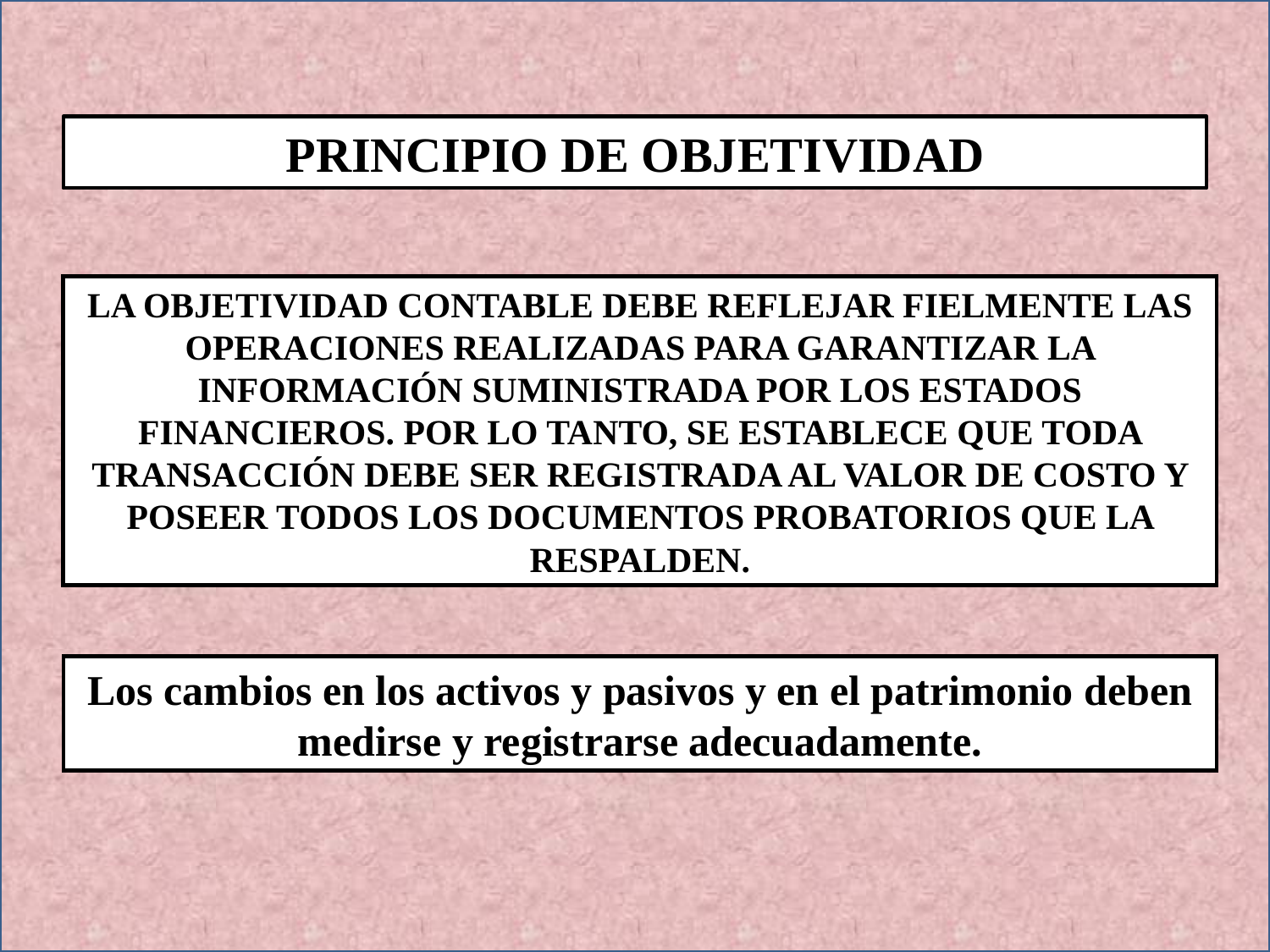

PRINCIPIO DE OBJETIVIDAD
LA OBJETIVIDAD CONTABLE DEBE REFLEJAR FIELMENTE LAS OPERACIONES REALIZADAS PARA GARANTIZAR LA INFORMACIÓN SUMINISTRADA POR LOS ESTADOS FINANCIEROS. POR LO TANTO, SE ESTABLECE QUE TODA TRANSACCIÓN DEBE SER REGISTRADA AL VALOR DE COSTO Y POSEER TODOS LOS DOCUMENTOS PROBATORIOS QUE LA RESPALDEN.
Los cambios en los activos y pasivos y en el patrimonio deben medirse y registrarse adecuadamente.